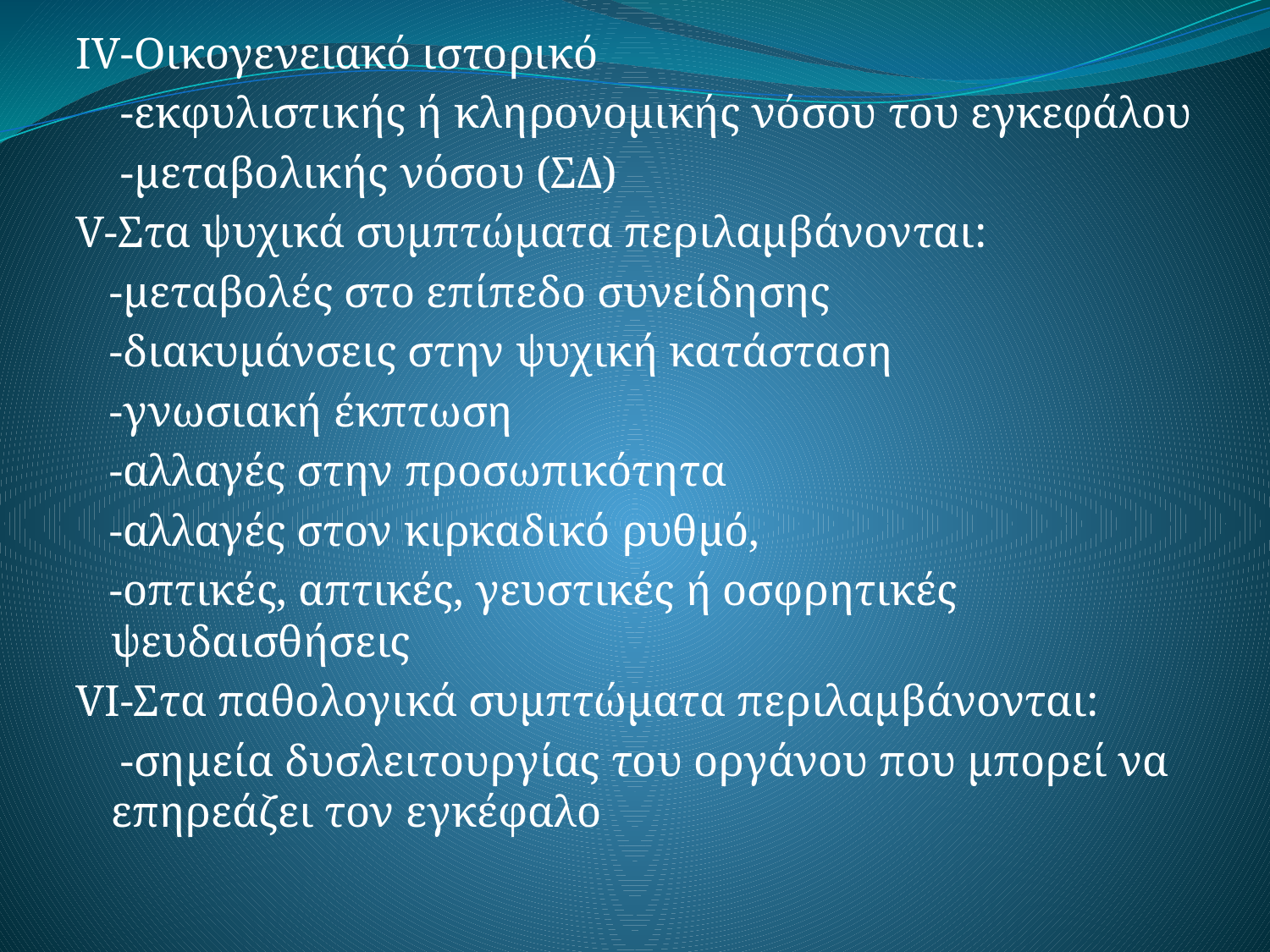

#
IV-Οικογενειακό ιστορικό
    -εκφυλιστικής ή κληρονομικής νόσου του εγκεφάλου
    -μεταβολικής νόσου (ΣΔ)
V-Στα ψυχικά συμπτώματα περιλαμβάνονται:
   -μεταβολές στο επίπεδο συνείδησης
   -διακυμάνσεις στην ψυχική κατάσταση
   -γνωσιακή έκπτωση
   -αλλαγές στην προσωπικότητα
   -αλλαγές στον κιρκαδικό ρυθμό,
   -οπτικές, απτικές, γευστικές ή οσφρητικές ψευδαισθήσεις
VI-Στα παθολογικά συμπτώματα περιλαμβάνονται:
    -σημεία δυσλειτουργίας του οργάνου που μπορεί να επηρεάζει τον εγκέφαλο